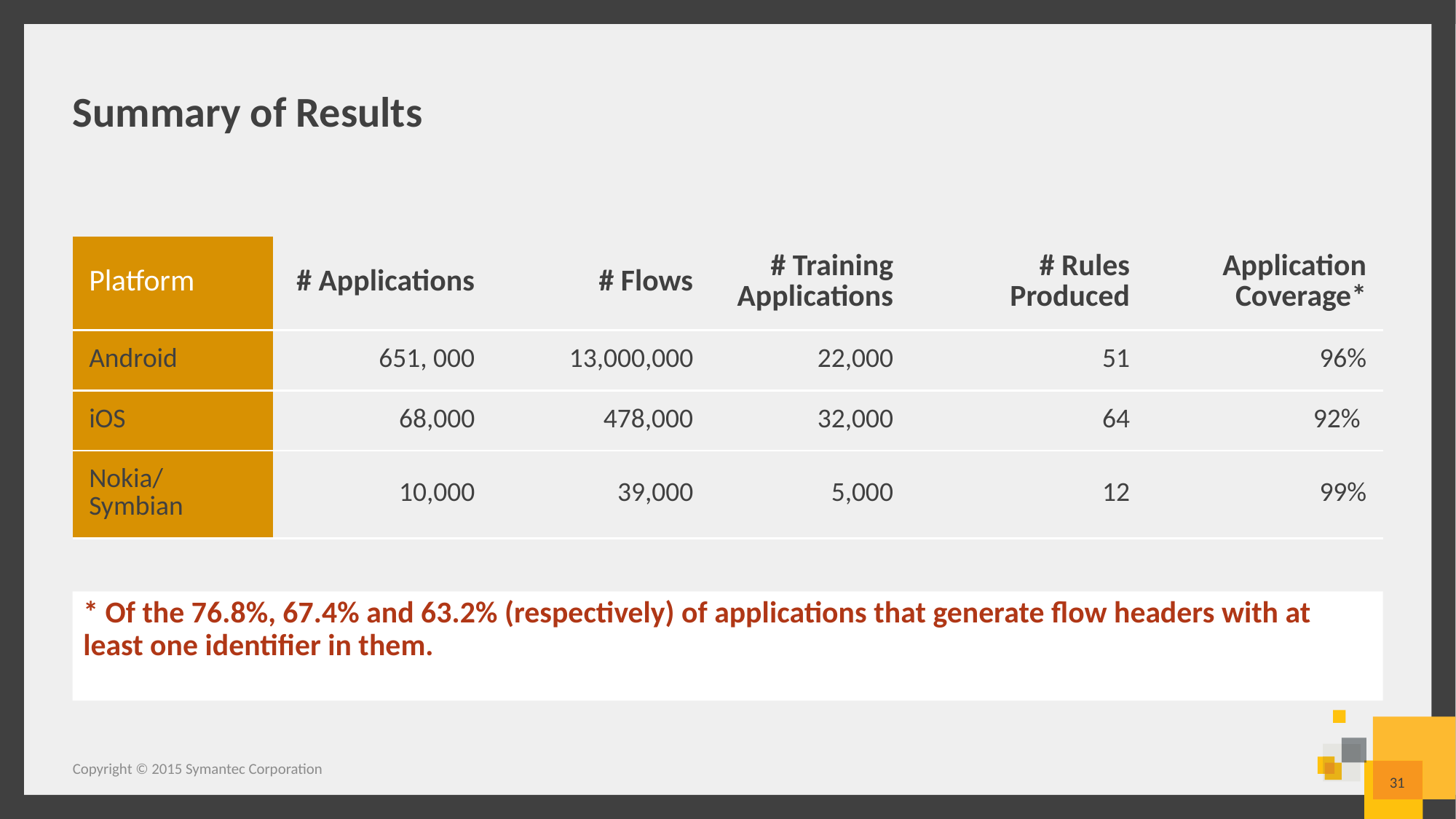

# Summary of Results

| Platform | # Applications | # Flows | # Training Applications | # Rules Produced | Application Coverage\* |
| --- | --- | --- | --- | --- | --- |
| Android | 651, 000 | 13,000,000 | 22,000 | 51 | 96% |
| iOS | 68,000 | 478,000 | 32,000 | 64 | 92% |
| Nokia/Symbian | 10,000 | 39,000 | 5,000 | 12 | 99% |
* Of the 76.8%, 67.4% and 63.2% (respectively) of applications that generate flow headers with at least one identifier in them.
Copyright © 2015 Symantec Corporation
31